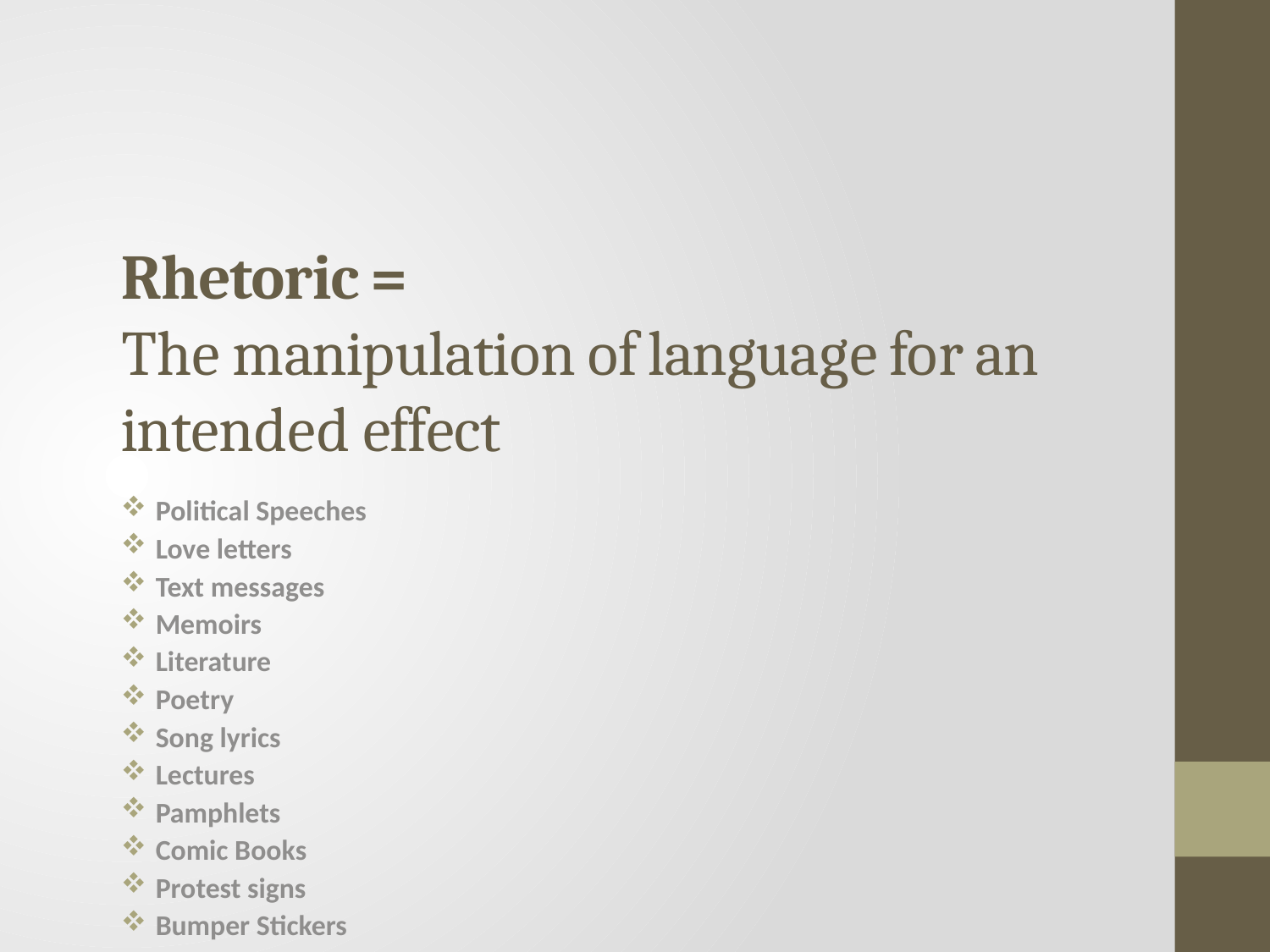

# Rhetoric = The manipulation of language for an intended effect
Political Speeches
Love letters
Text messages
Memoirs
Literature
Poetry
Song lyrics
Lectures
Pamphlets
Comic Books
Protest signs
Bumper Stickers